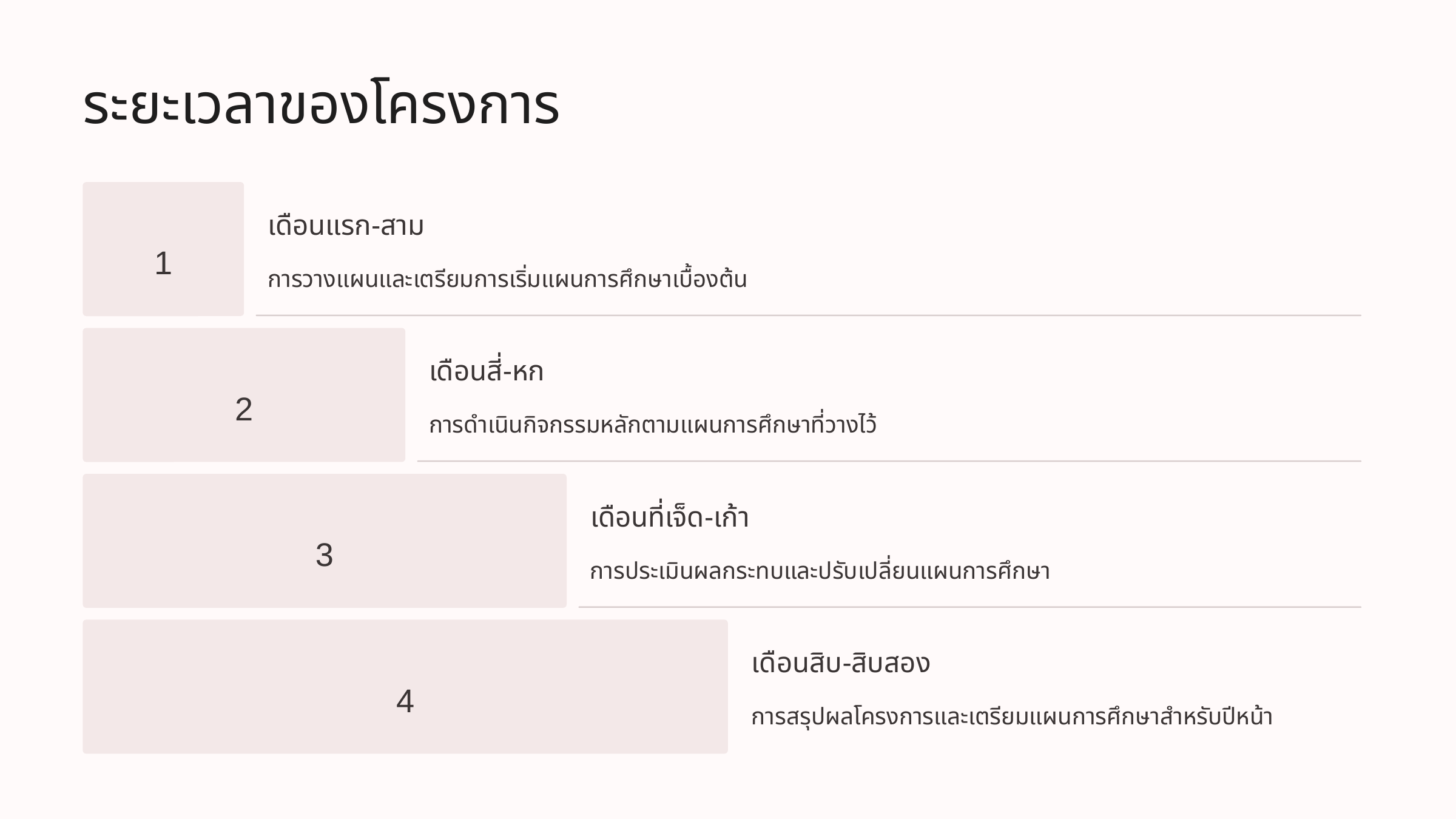

ระยะเวลาของโครงการ

เดือนแรก-สาม
1
การวางแผนและเตรียมการเริ่มแผนการศึกษาเบื้องต้น

เดือนสี่-หก
2
การดำเนินกิจกรรมหลักตามแผนการศึกษาที่วางไว้

เดือนที่เจ็ด-เก้า
3
การประเมินผลกระทบและปรับเปลี่ยนแผนการศึกษา

เดือนสิบ-สิบสอง
4
การสรุปผลโครงการและเตรียมแผนการศึกษาสำหรับปีหน้า